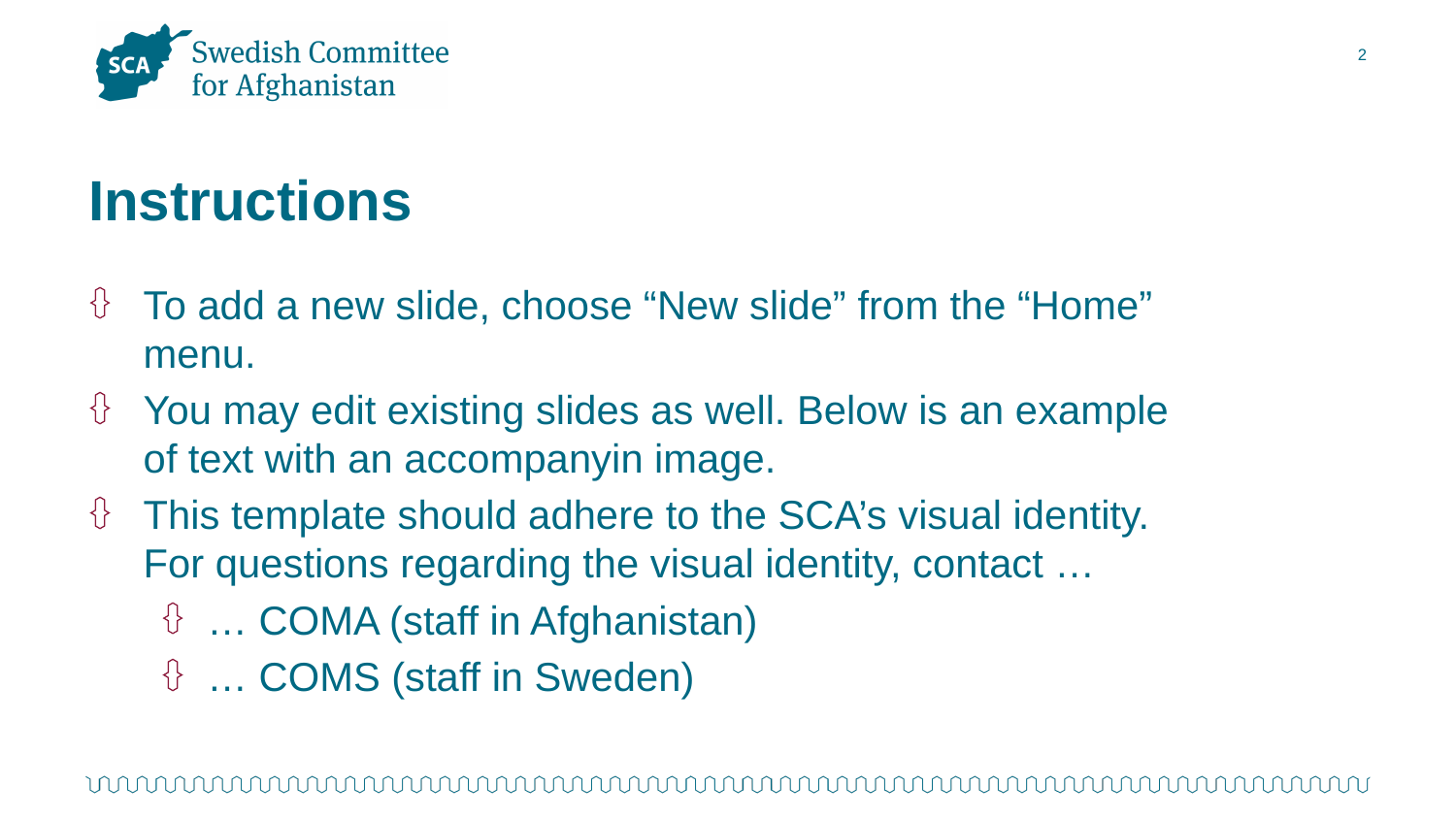

2
Instructions
To add a new slide, choose “New slide” from the “Home” menu.
You may edit existing slides as well. Below is an example of text with an accompanyin image.
This template should adhere to the SCA’s visual identity. For questions regarding the visual identity, contact …
… COMA (staff in Afghanistan)
… COMS (staff in Sweden)